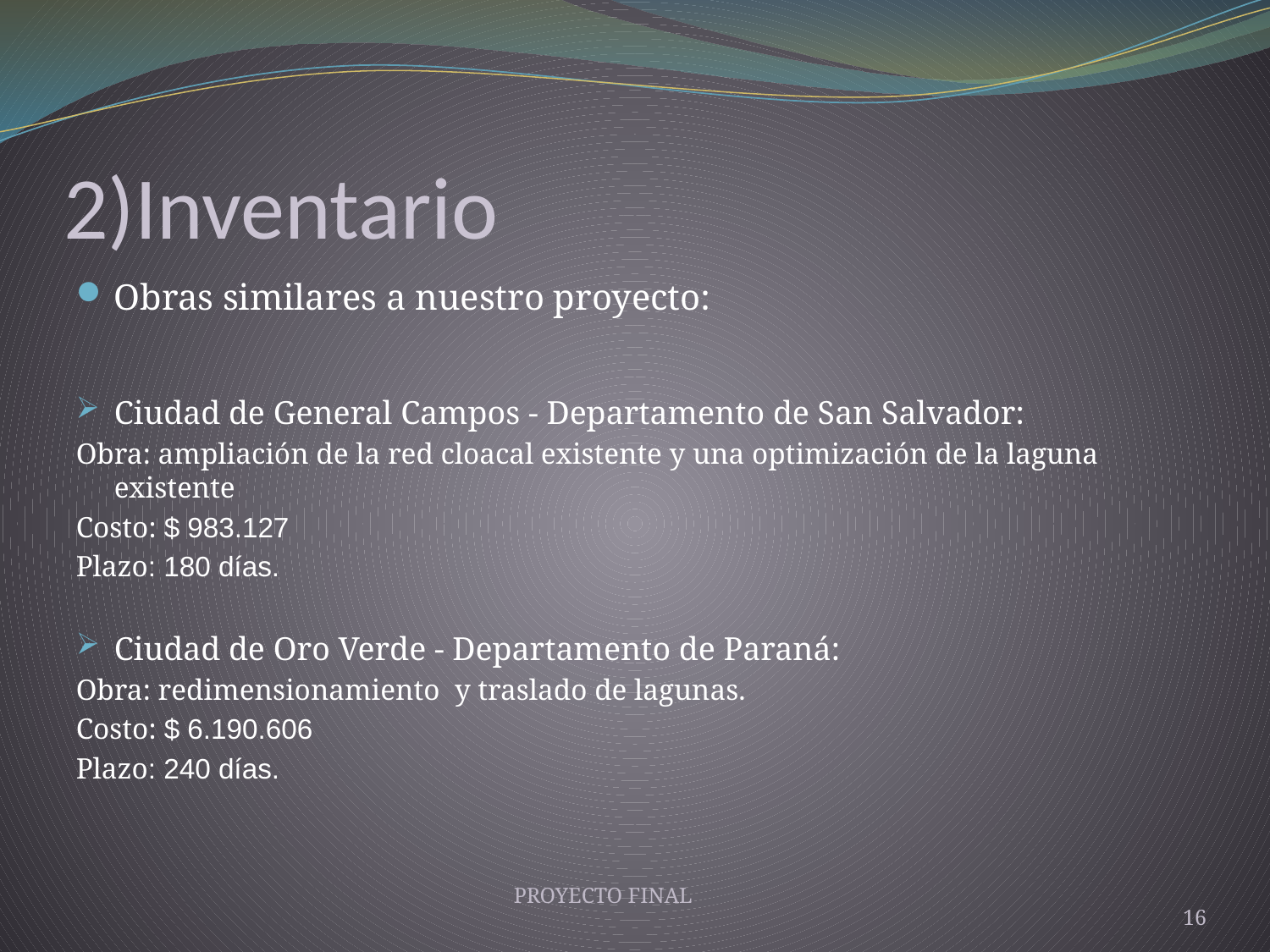

# 2)Inventario
Obras similares a nuestro proyecto:

Ciudad de General Campos - Departamento de San Salvador:
Obra: ampliación de la red cloacal existente y una optimización de la laguna existente
Costo: $ 983.127
Plazo: 180 días.

Ciudad de Oro Verde - Departamento de Paraná:
Obra: redimensionamiento  y traslado de lagunas.
Costo: $ 6.190.606
Plazo: 240 días.

PROYECTO FINAL

16